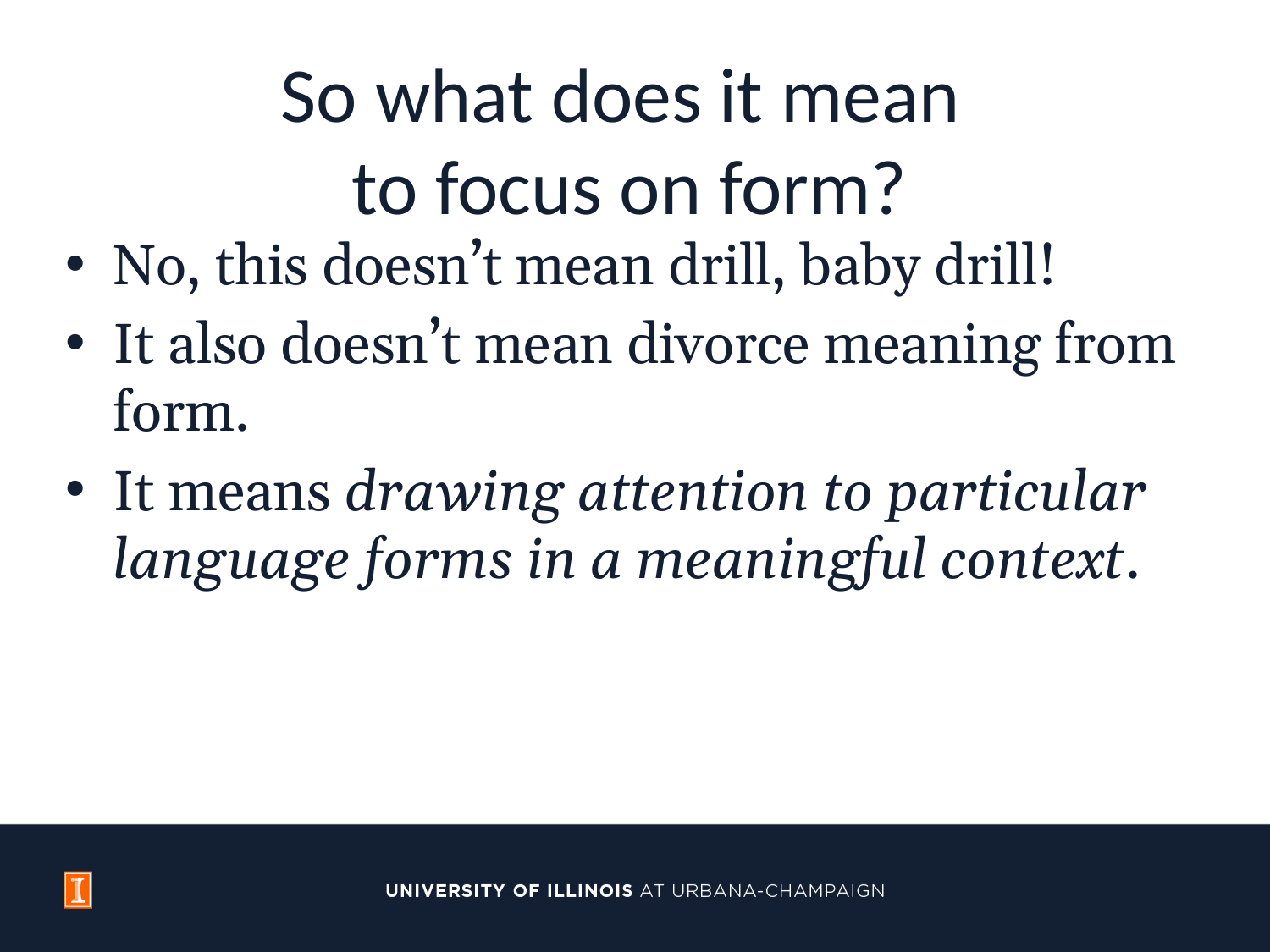

# So what does it mean to focus on form?
No, this doesn’t mean drill, baby drill!
It also doesn’t mean divorce meaning from form.
It means drawing attention to particular language forms in a meaningful context.